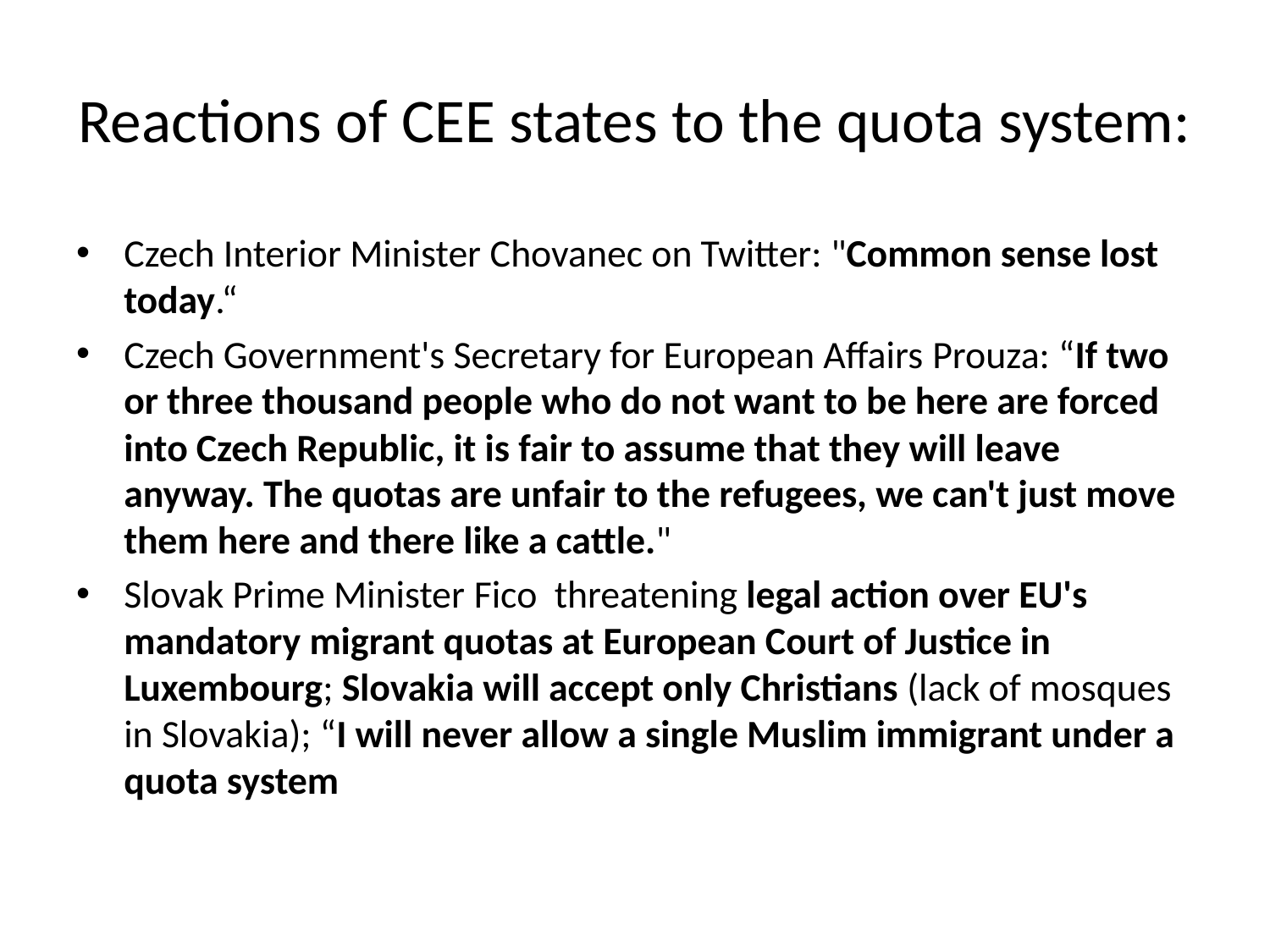

# Reactions of CEE states to the quota system:
Czech Interior Minister Chovanec on Twitter: "Common sense lost today.“
Czech Government's Secretary for European Affairs Prouza: “If two or three thousand people who do not want to be here are forced into Czech Republic, it is fair to assume that they will leave anyway. The quotas are unfair to the refugees, we can't just move them here and there like a cattle."
Slovak Prime Minister Fico  threatening legal action over EU's mandatory migrant quotas at European Court of Justice in Luxembourg; Slovakia will accept only Christians (lack of mosques in Slovakia); “I will never allow a single Muslim immigrant under a quota system